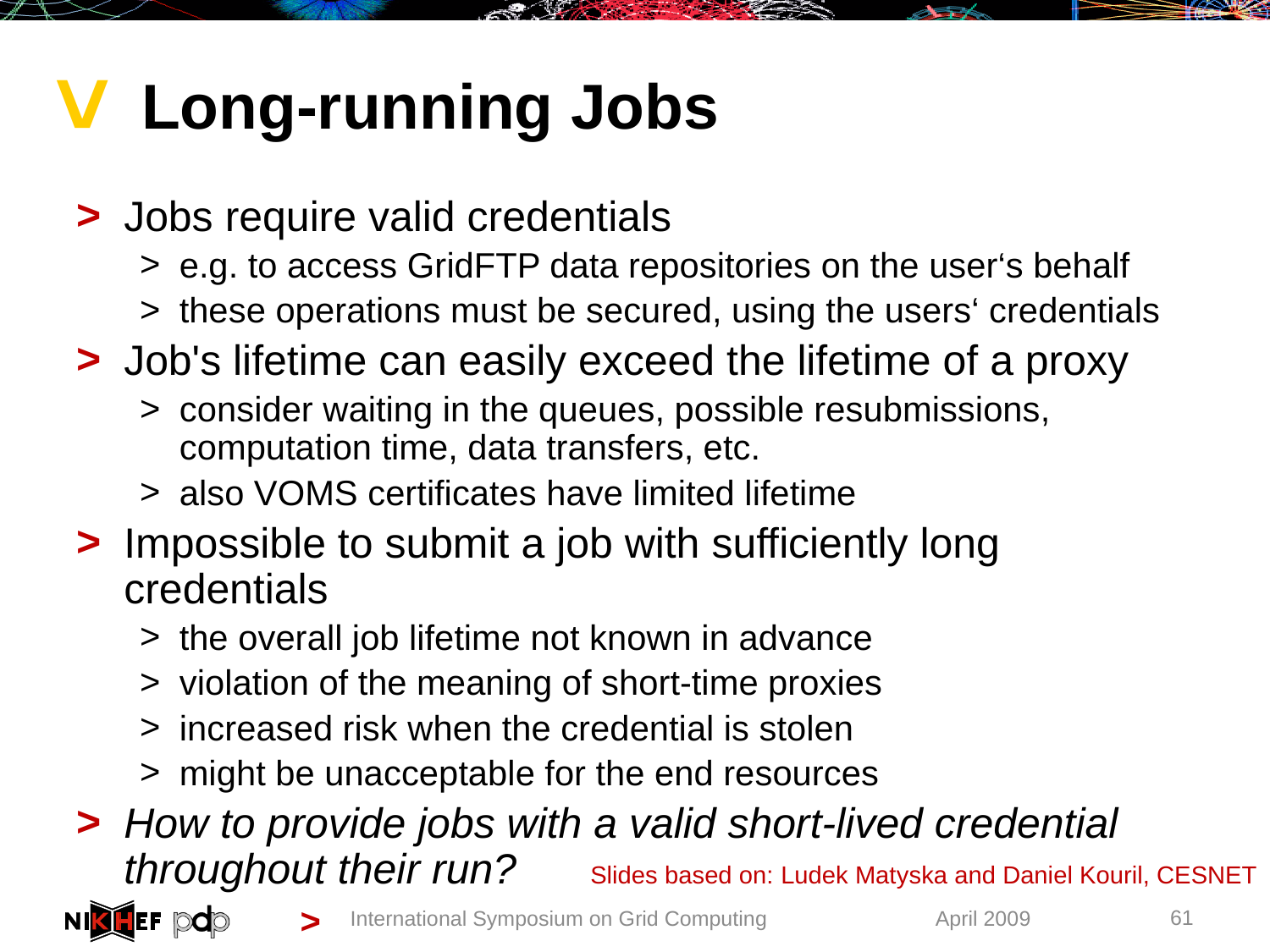

# Long-running Jobs
Jobs require valid credentials
e.g. to access GridFTP data repositories on the user‘s behalf
these operations must be secured, using the users‘ credentials
Job's lifetime can easily exceed the lifetime of a proxy
consider waiting in the queues, possible resubmissions, computation time, data transfers, etc.
also VOMS certificates have limited lifetime
Impossible to submit a job with sufficiently long credentials
the overall job lifetime not known in advance
violation of the meaning of short-time proxies
increased risk when the credential is stolen
might be unacceptable for the end resources
How to provide jobs with a valid short-lived credential throughout their run?
Slides based on: Ludek Matyska and Daniel Kouril, CESNET
International Symposium on Grid Computing
April 2009
61